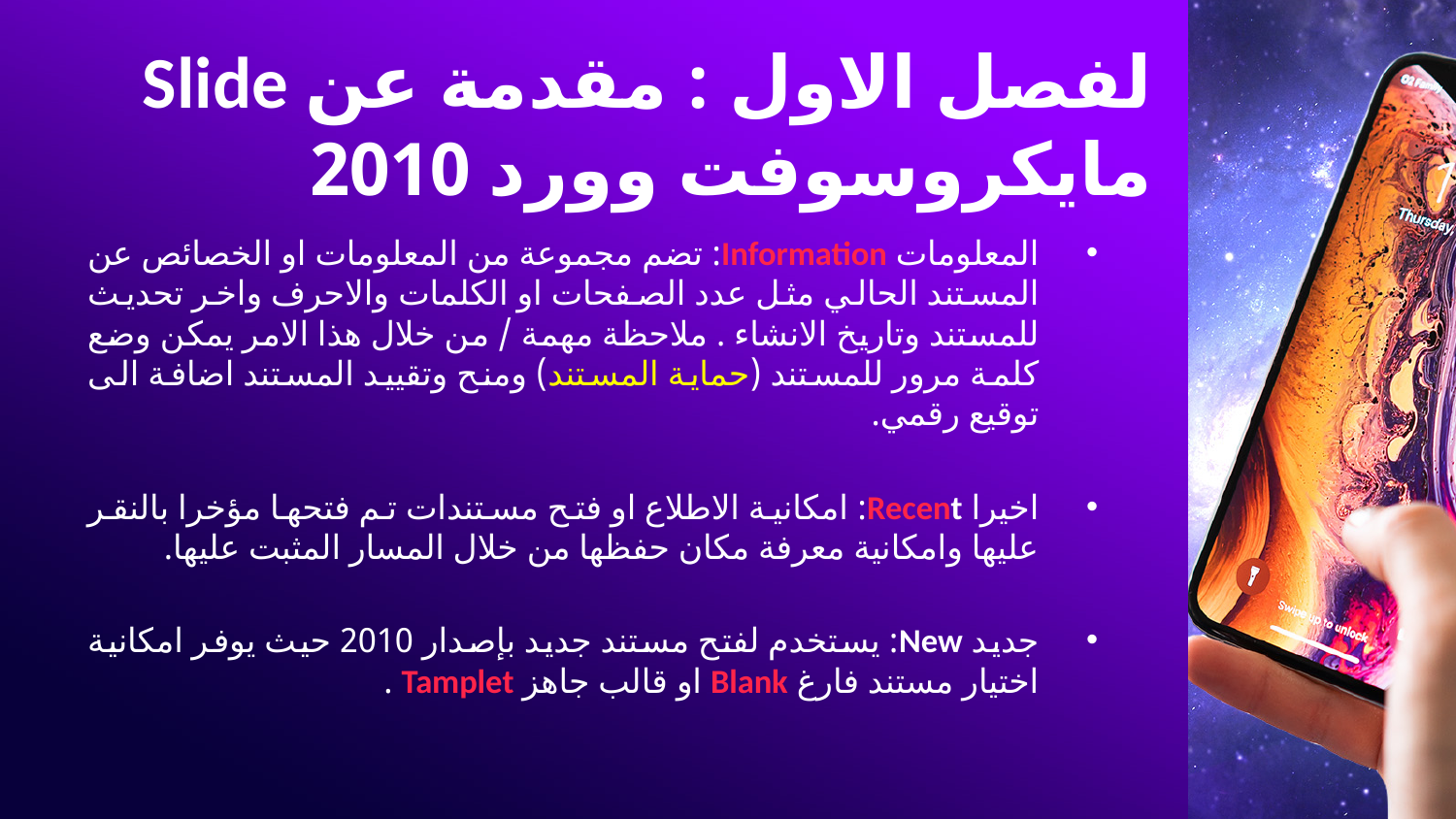

# Slide لفصل الاول : مقدمة عن مايكروسوفت وورد 2010

المعلومات Information: تضم مجموعة من المعلومات او الخصائص عن المستند الحالي مثل عدد الصفحات او الكلمات والاحرف واخر تحديث للمستند وتاريخ الانشاء . ملاحظة مهمة / من خلال هذا الامر يمكن وضع كلمة مرور للمستند (حماية المستند) ومنح وتقييد المستند اضافة الى توقيع رقمي.

اخيرا Recent: امكانية الاطلاع او فتح مستندات تم فتحها مؤخرا بالنقر عليها وامكانية معرفة مكان حفظها من خلال المسار المثبت عليها.

جديد New: يستخدم لفتح مستند جديد بإصدار 2010 حيث يوفر امكانية اختيار مستند فارغ Blank او قالب جاهز Tamplet .